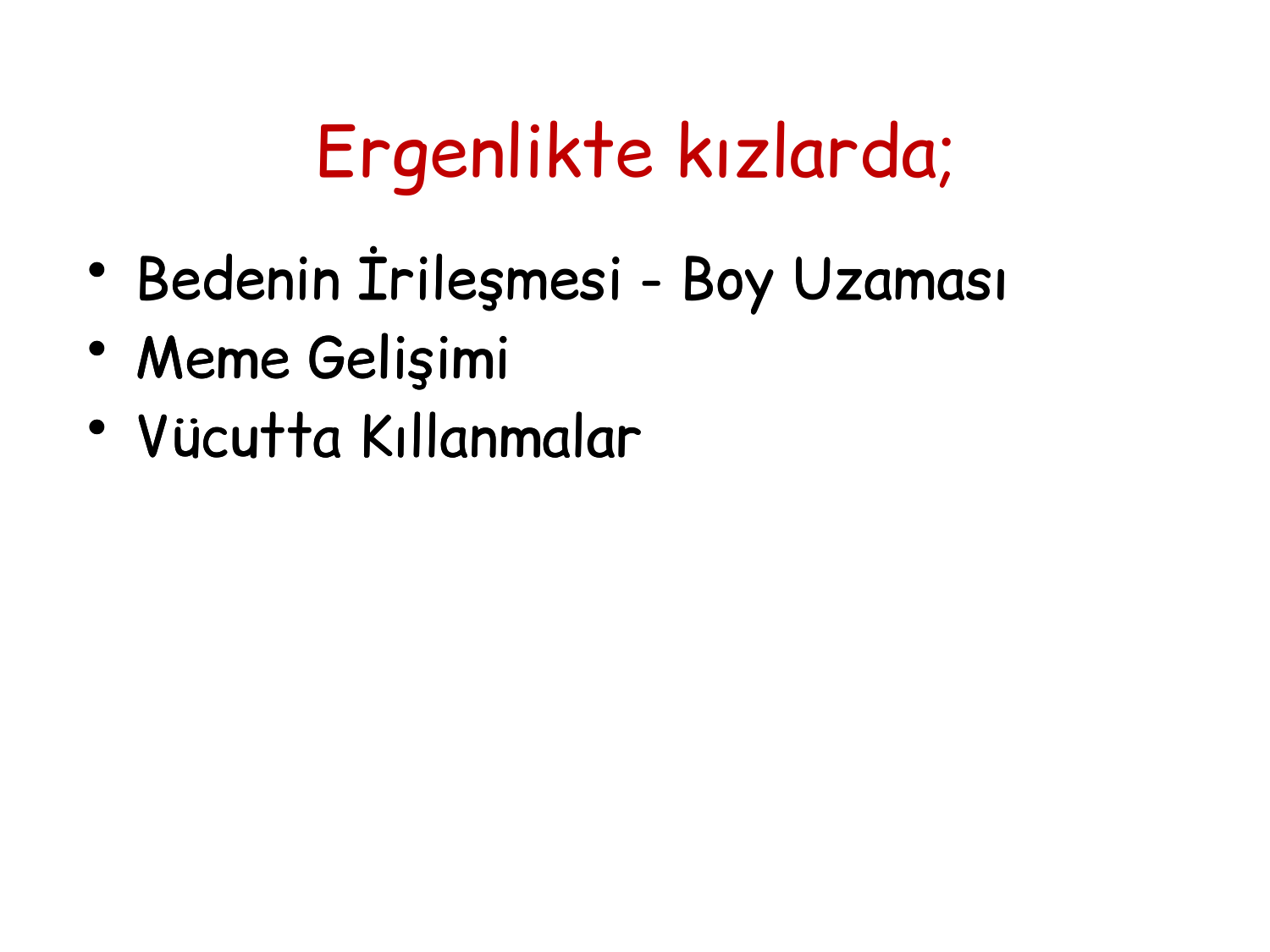

# Ergenlikte kızlarda;
Bedenin İrileşmesi - Boy Uzaması
Meme Gelişimi
Vücutta Kıllanmalar

Bedenin İrileşmesi - Boy Uzaması
Meme Gelişimi
Vücutta Kıllanmalar